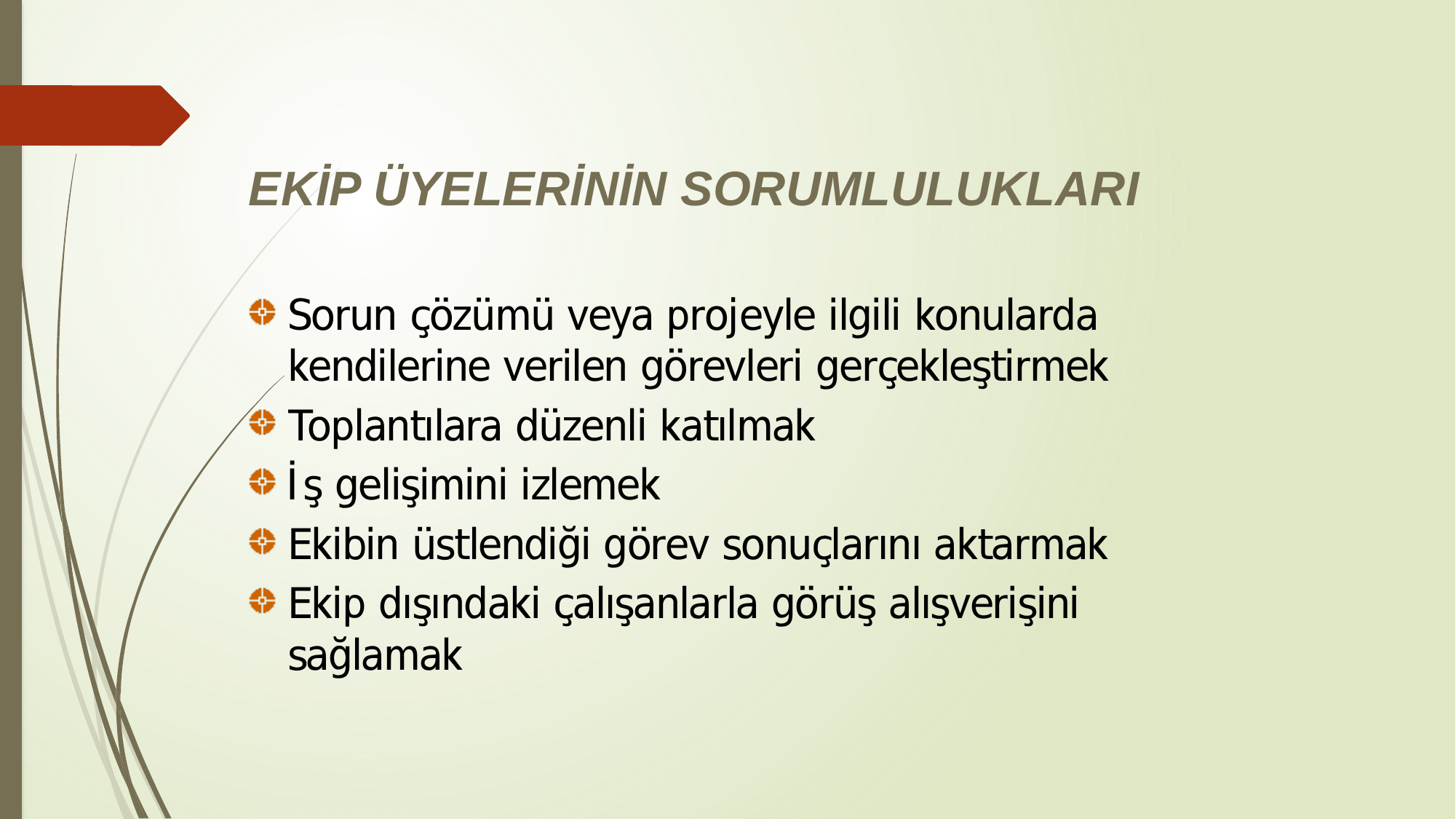

EKİP ÜYELERİNİN SORUMLULUKLARI
Sorun çözümü veya projeyle ilgili konularda  kendilerine verilen görevleri gerçekleştirmek
Toplantılara düzenli katılmak
İş gelişimini izlemek
Ekibin üstlendiği görev sonuçlarını aktarmak
Ekip dışındaki çalışanlarla görüş alışverişini sağlamak